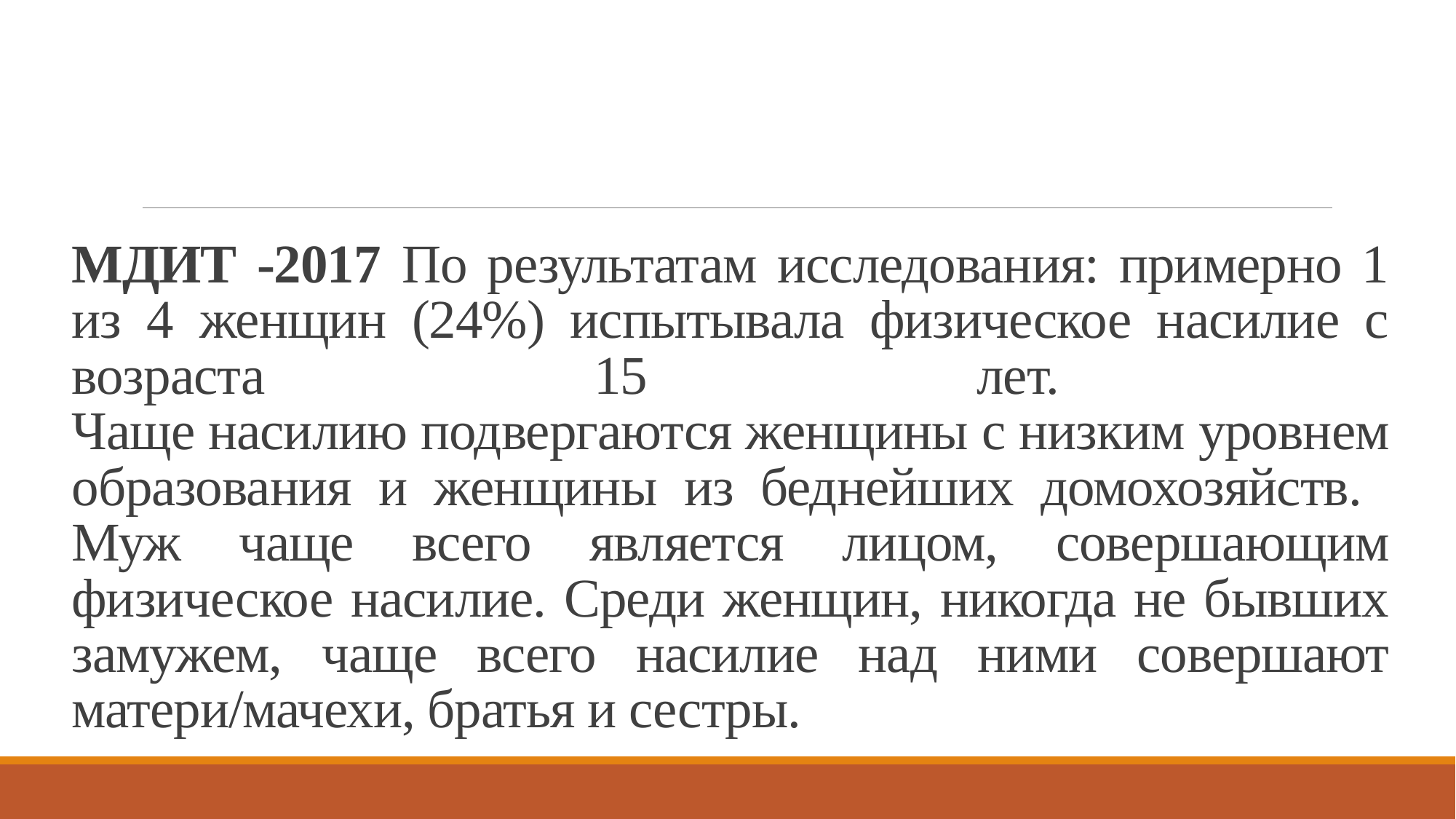

# МДИТ -2017 По результатам исследования: примерно 1 из 4 женщин (24%) испытывала физическое насилие с возраста 15 лет. Чаще насилию подвергаются женщины с низким уровнем образования и женщины из беднейших домохозяйств.  Муж чаще всего является лицом, совершающим физическое насилие. Среди женщин, никогда не бывших замужем, чаще всего насилие над ними совершают матери/мачехи, братья и сестры.